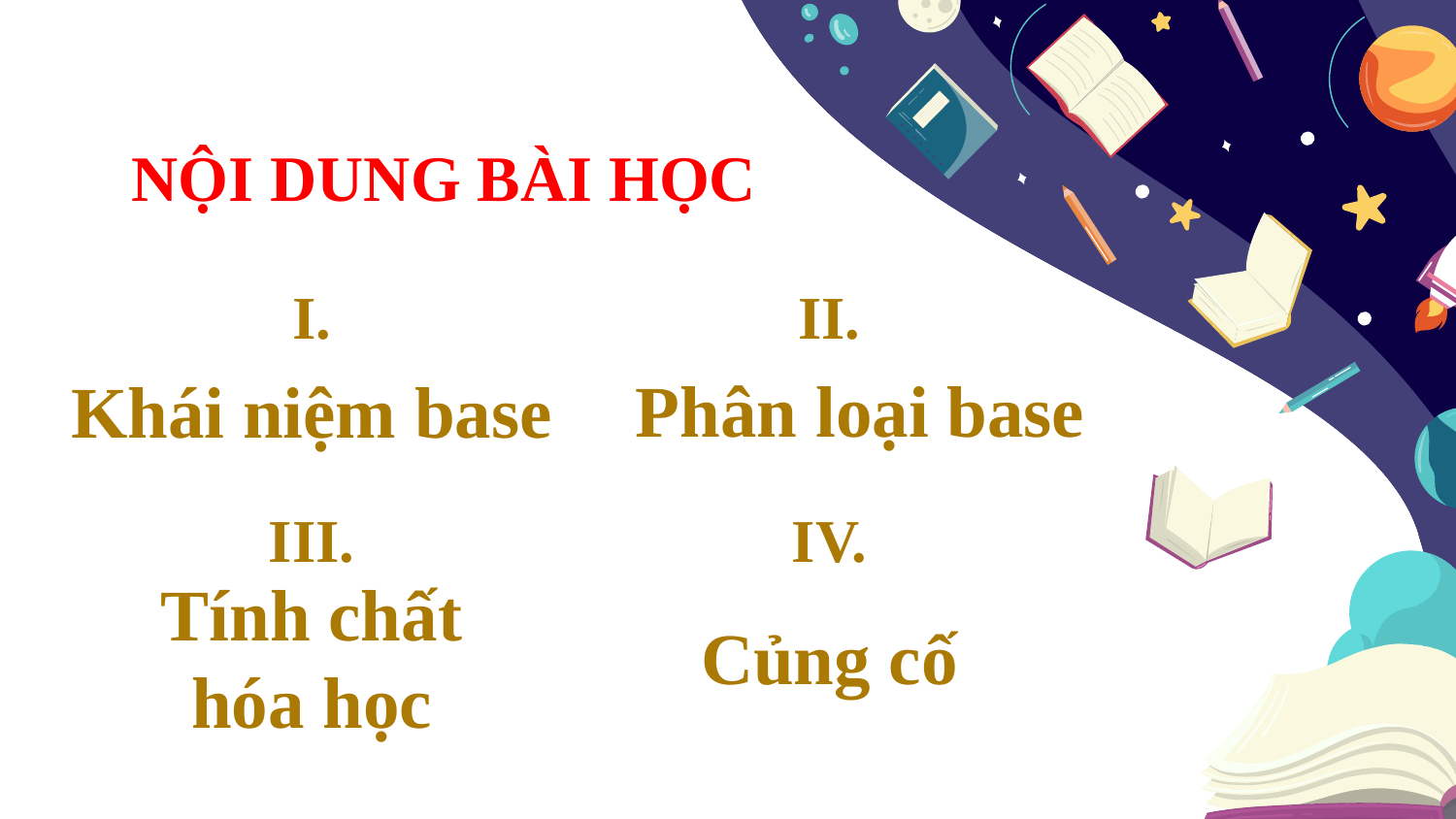

# NỘI DUNG BÀI HỌC
I.
II.
Phân loại base
Khái niệm base
III.
IV.
Tính chất hóa học
Củng cố